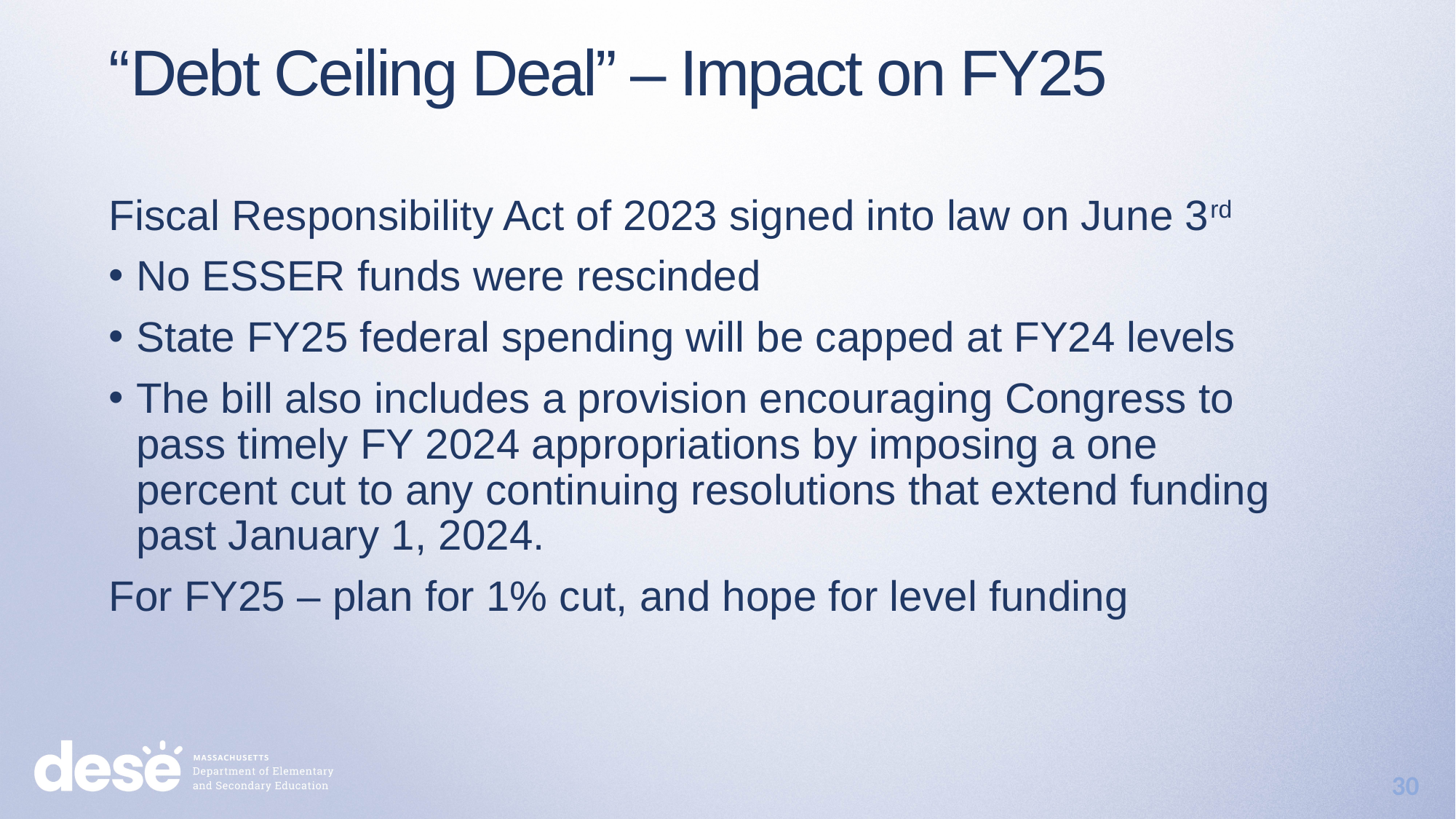

“Debt Ceiling Deal” – Impact on FY25
Fiscal Responsibility Act of 2023 signed into law on June 3rd
No ESSER funds were rescinded
State FY25 federal spending will be capped at FY24 levels
The bill also includes a provision encouraging Congress to pass timely FY 2024 appropriations by imposing a one percent cut to any continuing resolutions that extend funding past January 1, 2024.
For FY25 – plan for 1% cut, and hope for level funding

30